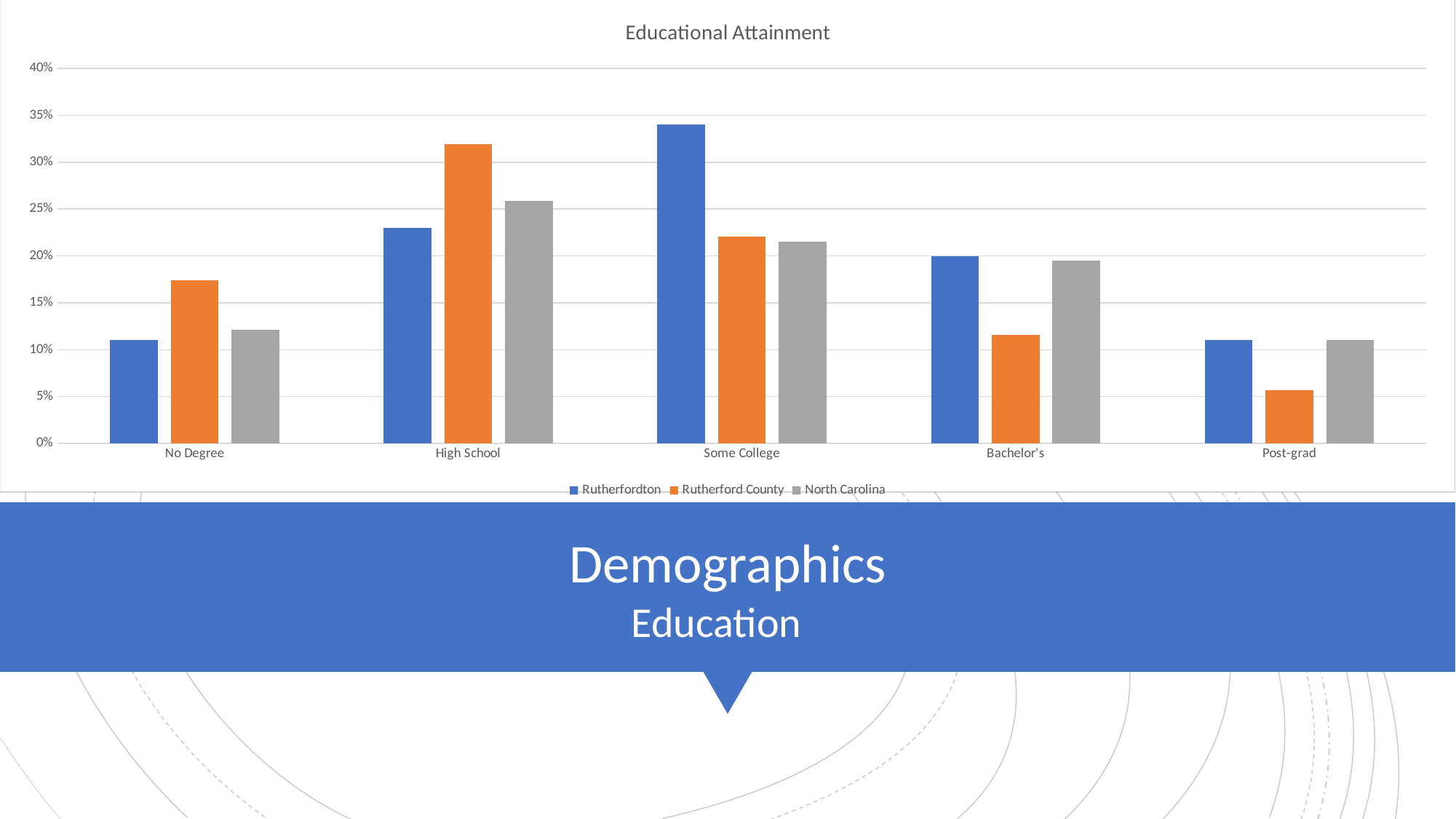

### Chart: Educational Attainment

| Category | Rutherfordton | Rutherford County | North Carolina |
|---|---|---|---|
| No Degree | 0.11 | 0.174 | 0.121 |
| High School | 0.23 | 0.319 | 0.259 |
| Some College | 0.34 | 0.221 | 0.215 |
| Bachelor's | 0.2 | 0.116 | 0.195 |
| Post-grad | 0.11 | 0.057 | 0.11 |

# Demographics
Education